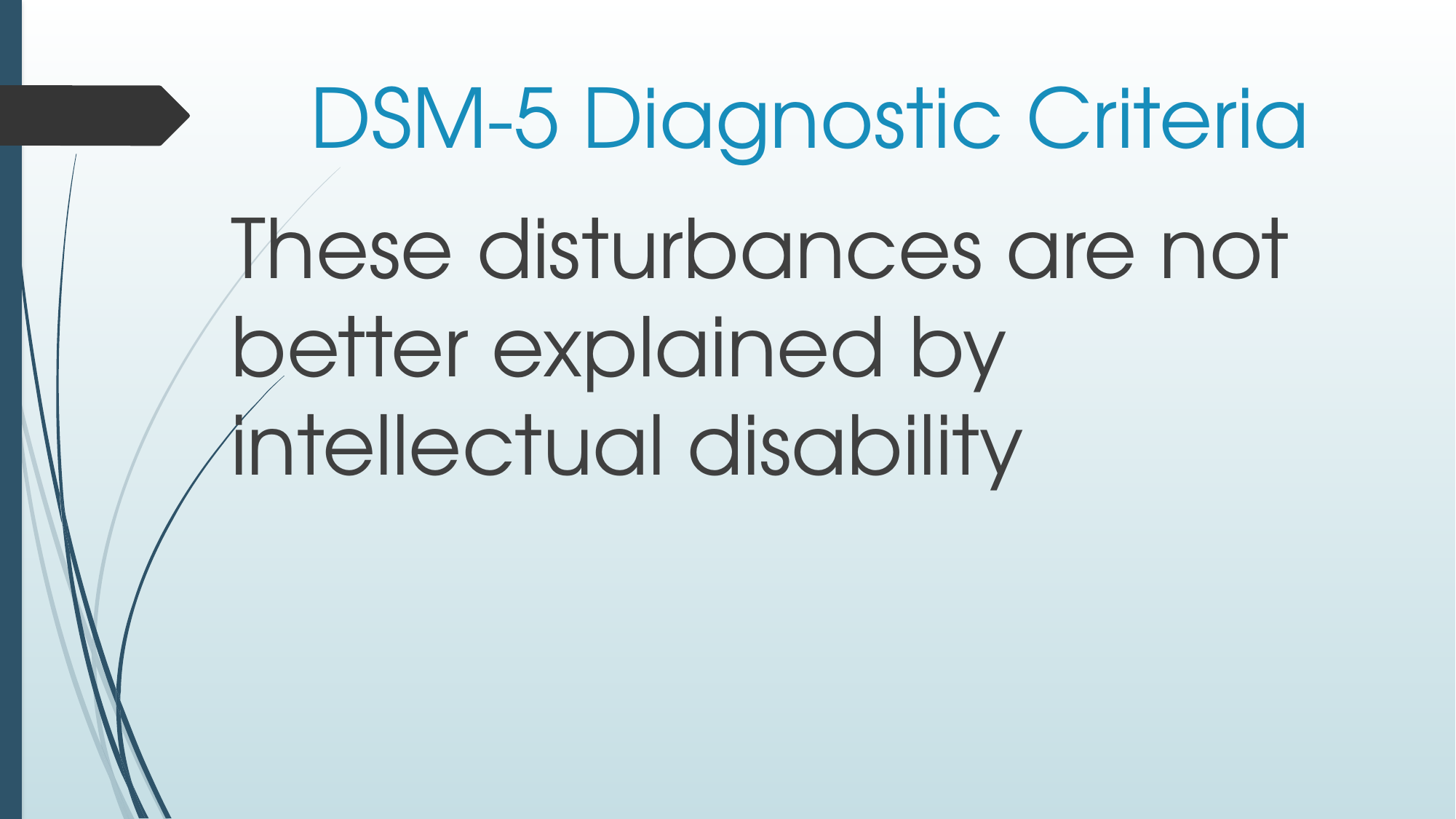

# DSM-5 Diagnostic Criteria
These disturbances are not better explained by intellectual disability